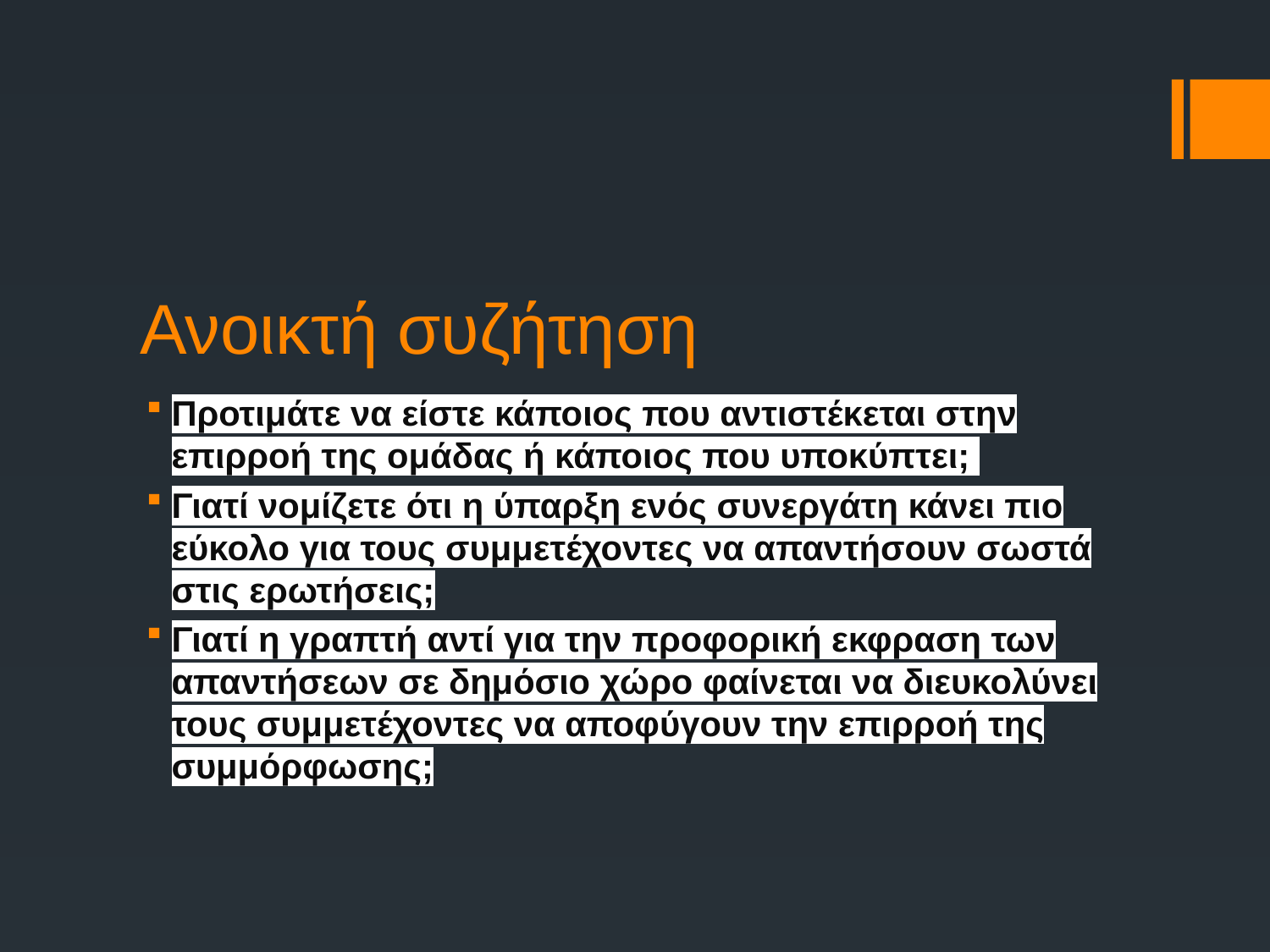

# Ανοικτή συζήτηση
Προτιμάτε να είστε κάποιος που αντιστέκεται στην επιρροή της ομάδας ή κάποιος που υποκύπτει;
Γιατί νομίζετε ότι η ύπαρξη ενός συνεργάτη κάνει πιο εύκολο για τους συμμετέχοντες να απαντήσουν σωστά στις ερωτήσεις;
Γιατί η γραπτή αντί για την προφορική εκφραση των απαντήσεων σε δημόσιο χώρο φαίνεται να διευκολύνει τους συμμετέχοντες να αποφύγουν την επιρροή της συμμόρφωσης;